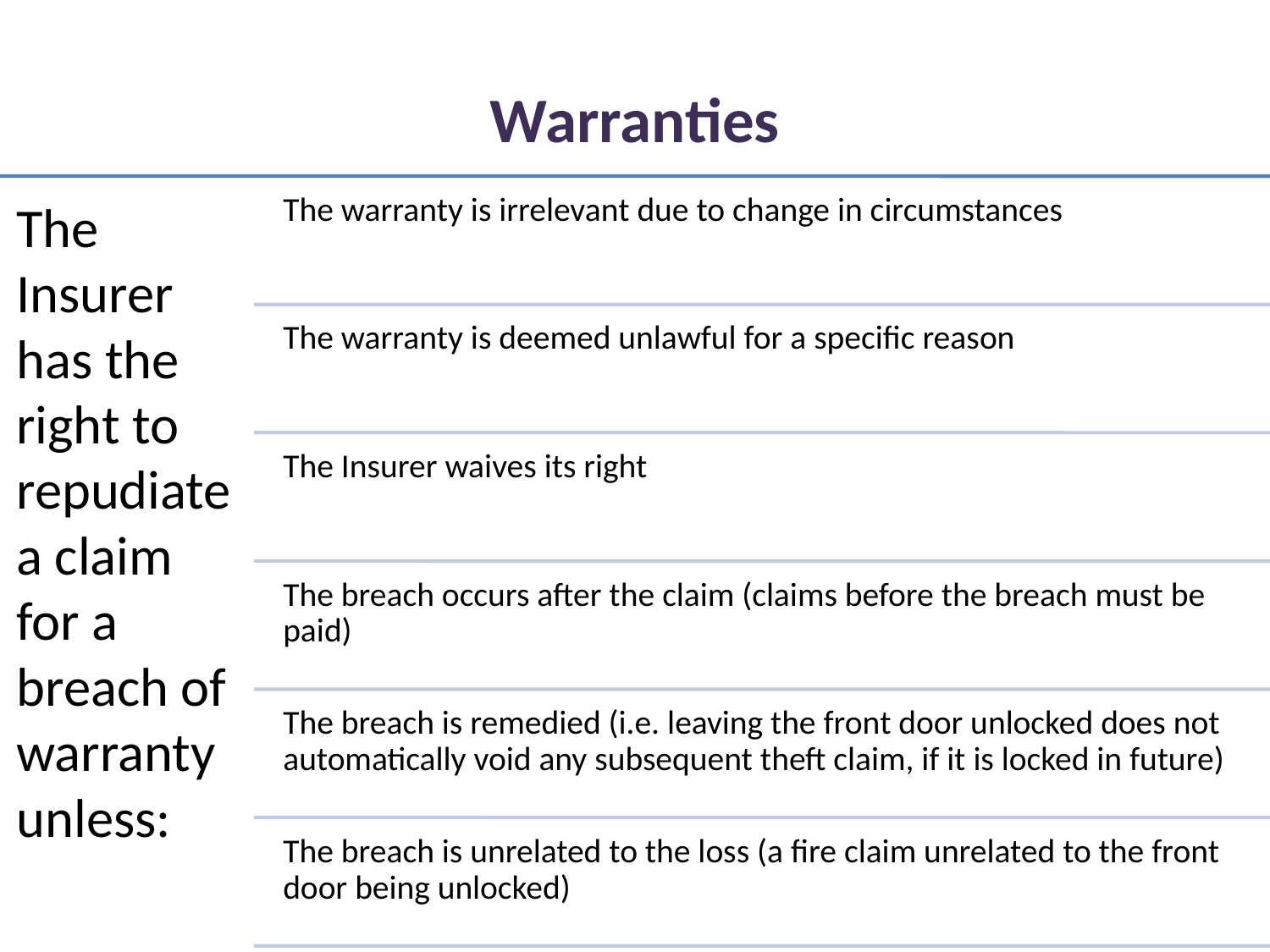

# Warranties
The Insurer has the right to repudiate a claim for a breach of warranty unless:
The warranty is irrelevant due to change in circumstances
The warranty is deemed unlawful for a specific reason
The Insurer waives its right
The breach occurs after the claim (claims before the breach must be paid)
The breach is remedied (i.e. leaving the front door unlocked does not automatically void any subsequent theft claim, if it is locked in future)
The breach is unrelated to the loss (a fire claim unrelated to the front door being unlocked)